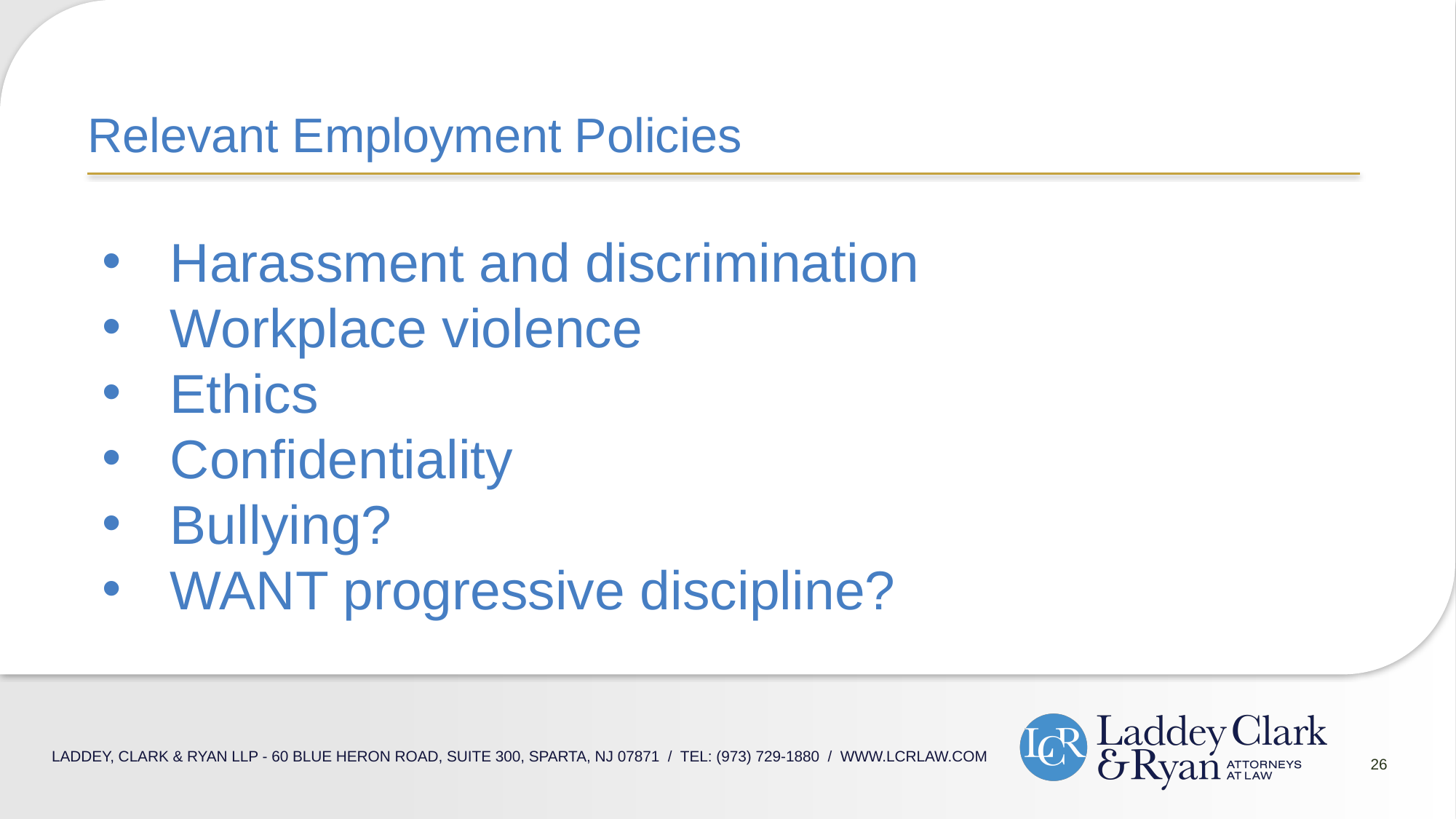

Relevant Employment Policies

Harassment and discrimination
Workplace violence
Ethics
Confidentiality
Bullying?
WANT progressive discipline?